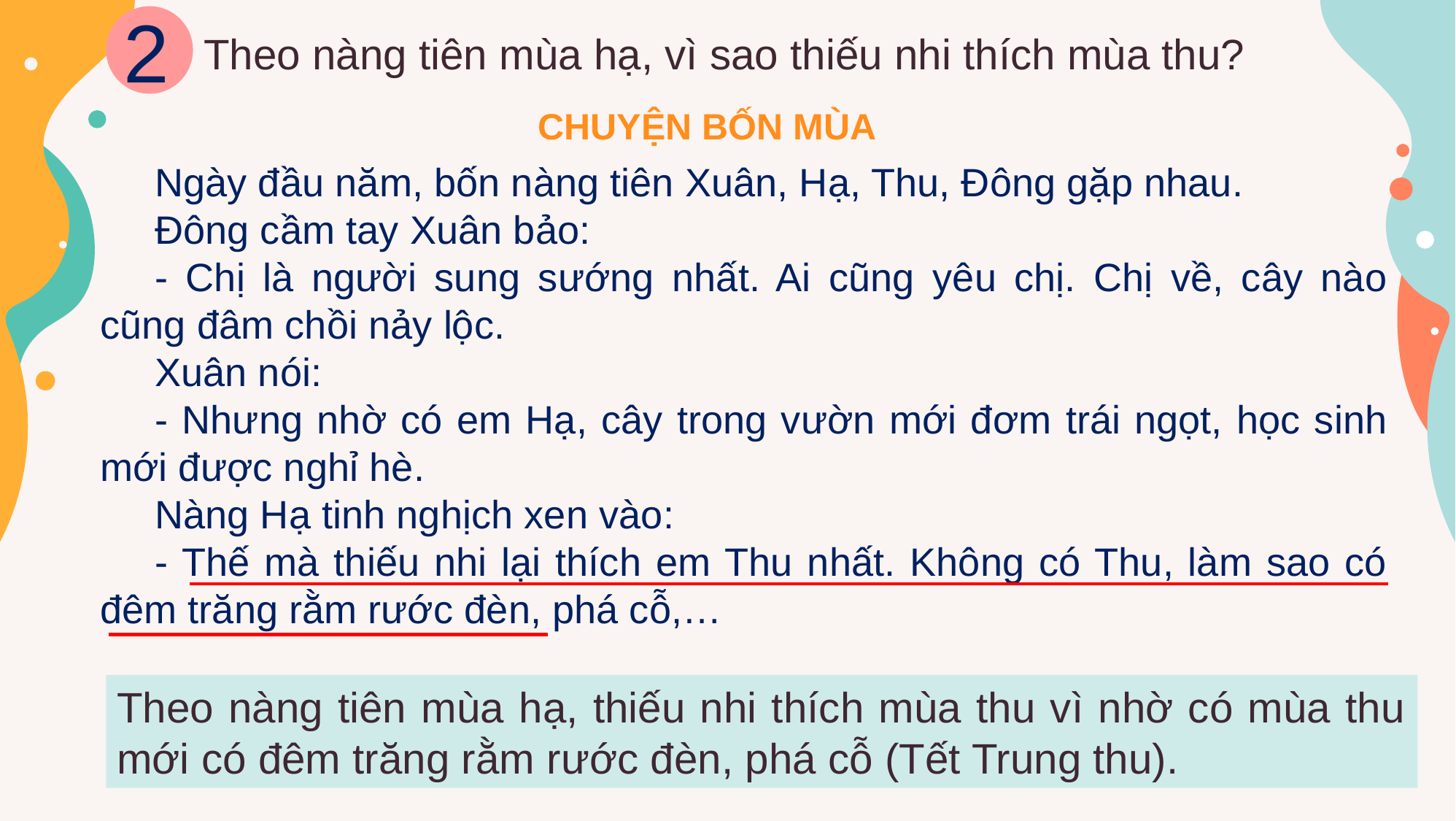

2
Theo nàng tiên mùa hạ, vì sao thiếu nhi thích mùa thu?
CHUYỆN BỐN MÙA
Ngày đầu năm, bốn nàng tiên Xuân, Hạ, Thu, Đông gặp nhau.
Đông cầm tay Xuân bảo:
- Chị là người sung sướng nhất. Ai cũng yêu chị. Chị về, cây nào cũng đâm chồi nảy lộc.
Xuân nói:
- Nhưng nhờ có em Hạ, cây trong vườn mới đơm trái ngọt, học sinh mới được nghỉ hè.
Nàng Hạ tinh nghịch xen vào:
- Thế mà thiếu nhi lại thích em Thu nhất. Không có Thu, làm sao có đêm trăng rằm rước đèn, phá cỗ,…
Theo nàng tiên mùa hạ, thiếu nhi thích mùa thu vì nhờ có mùa thu mới có đêm trăng rằm rước đèn, phá cỗ (Tết Trung thu).